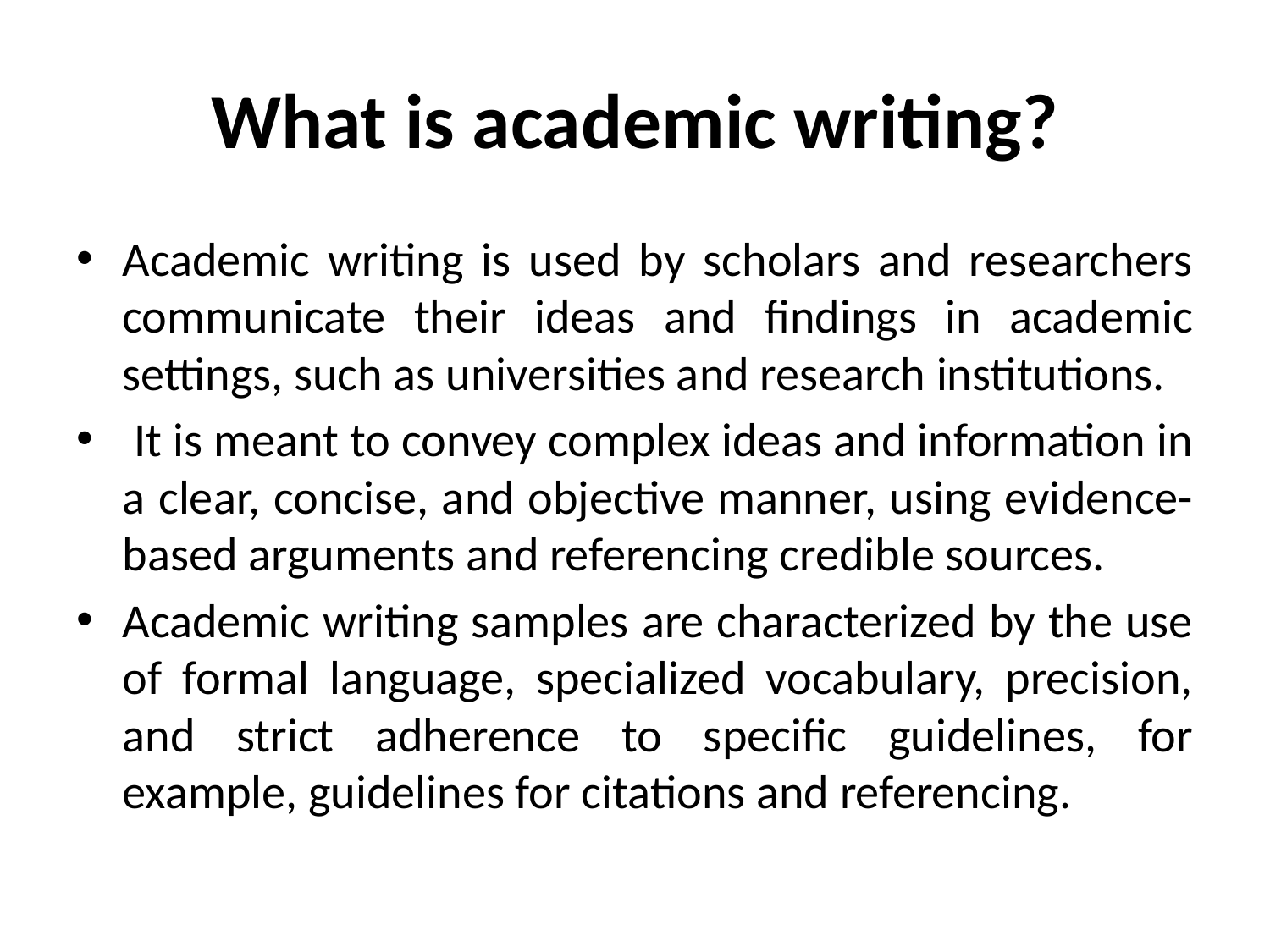

# What is academic writing?
Academic writing is used by scholars and researchers communicate their ideas and findings in academic settings, such as universities and research institutions.
 It is meant to convey complex ideas and information in a clear, concise, and objective manner, using evidence-based arguments and referencing credible sources.
Academic writing samples are characterized by the use of formal language, specialized vocabulary, precision, and strict adherence to specific guidelines, for example, guidelines for citations and referencing.